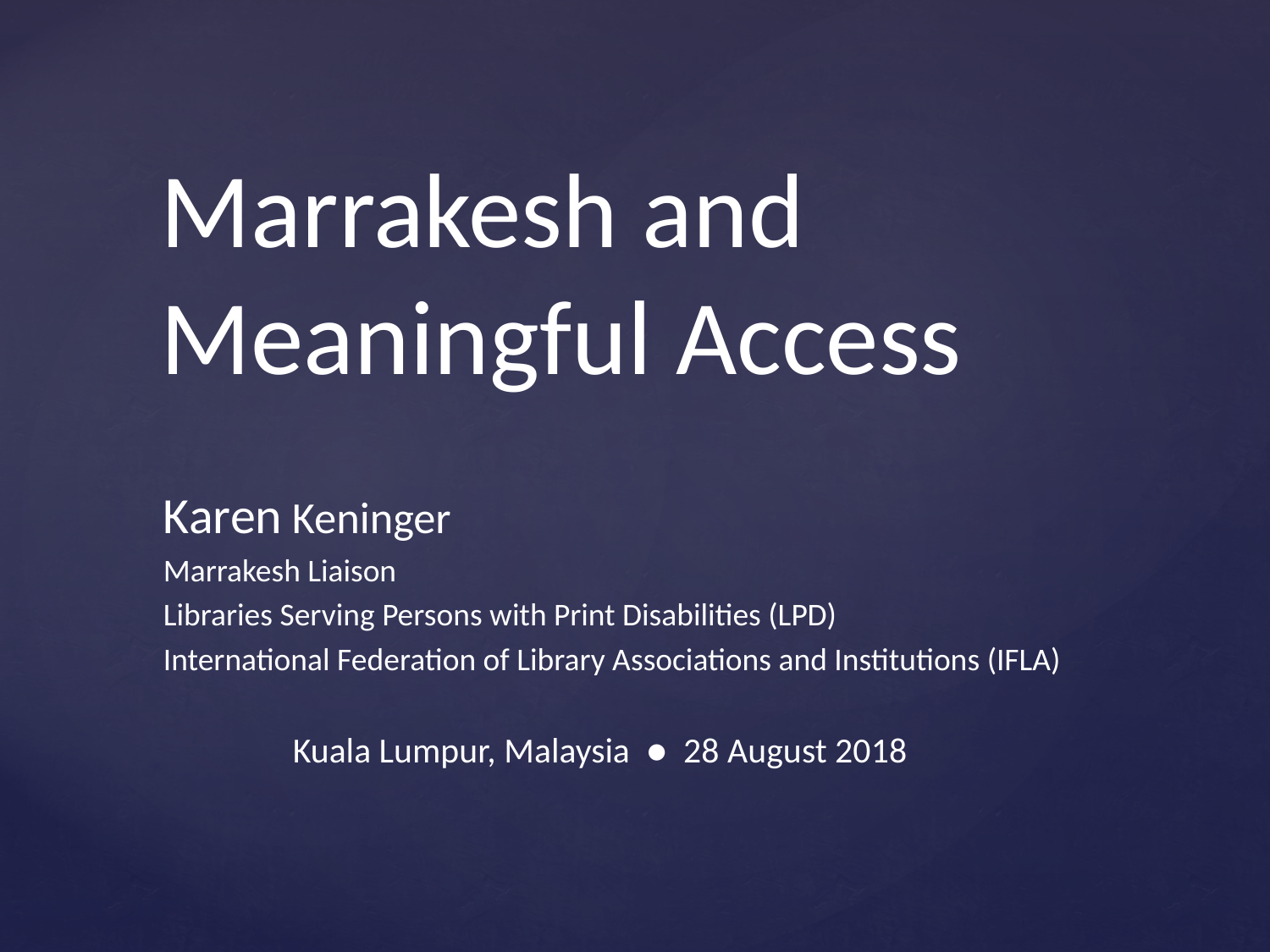

# Marrakesh and Meaningful Access
Karen Keninger
Marrakesh Liaison
Libraries Serving Persons with Print Disabilities (LPD)
International Federation of Library Associations and Institutions (IFLA)

Kuala Lumpur, Malaysia  ●  28 August 2018